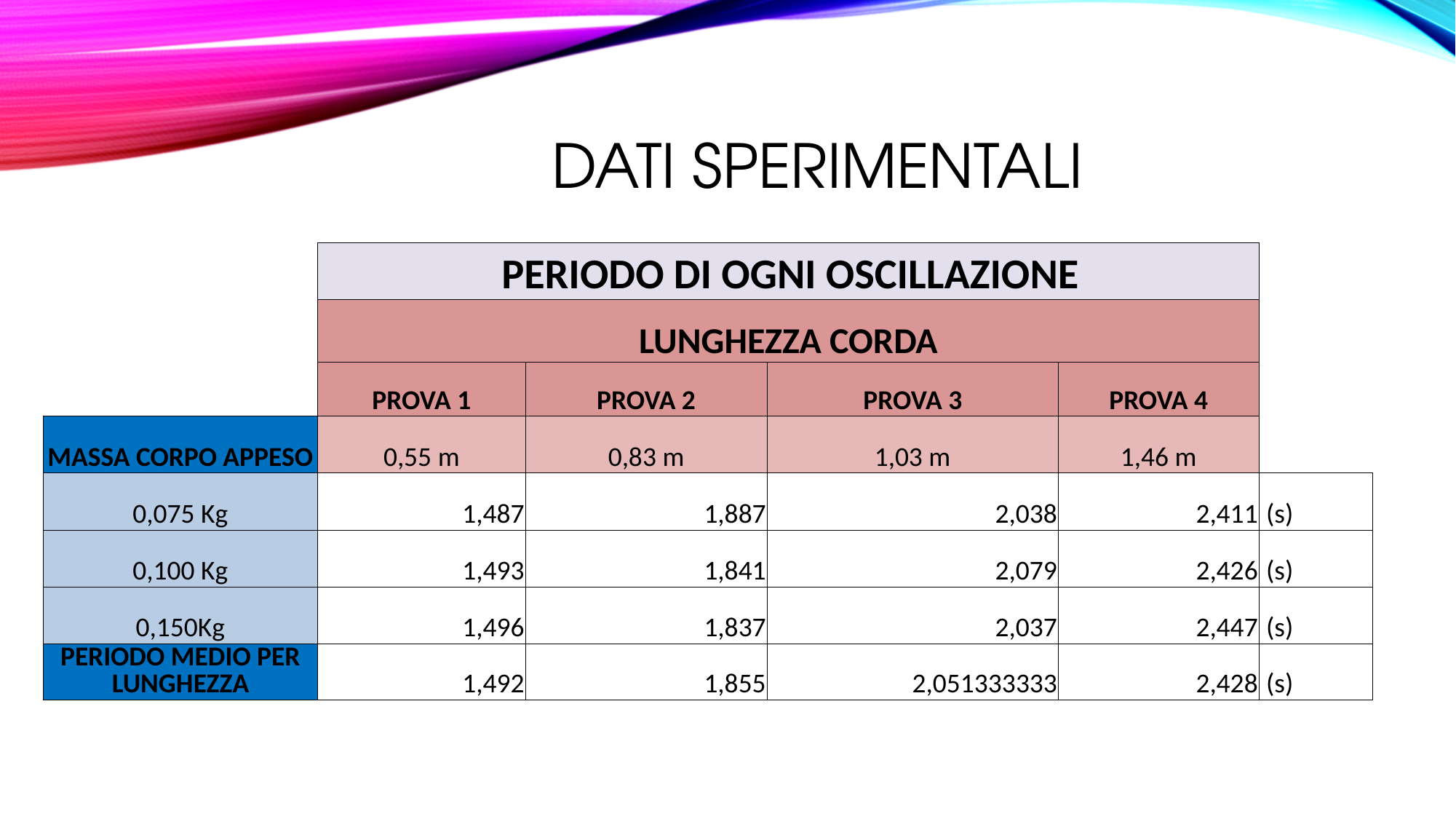

# Dati sperimentali
|  | PERIODO DI OGNI OSCILLAZIONE |  |  |  |  |
| --- | --- | --- | --- | --- | --- |
|  | LUNGHEZZA CORDA |  |  |  |  |
|  | PROVA 1 | PROVA 2 | PROVA 3 | PROVA 4 |  |
| MASSA CORPO APPESO | 0,55 m | 0,83 m | 1,03 m | 1,46 m |  |
| 0,075 Kg | 1,487 | 1,887 | 2,038 | 2,411 | (s) |
| 0,100 Kg | 1,493 | 1,841 | 2,079 | 2,426 | (s) |
| 0,150Kg | 1,496 | 1,837 | 2,037 | 2,447 | (s) |
| PERIODO MEDIO PER LUNGHEZZA | 1,492 | 1,855 | 2,051333333 | 2,428 | (s) |